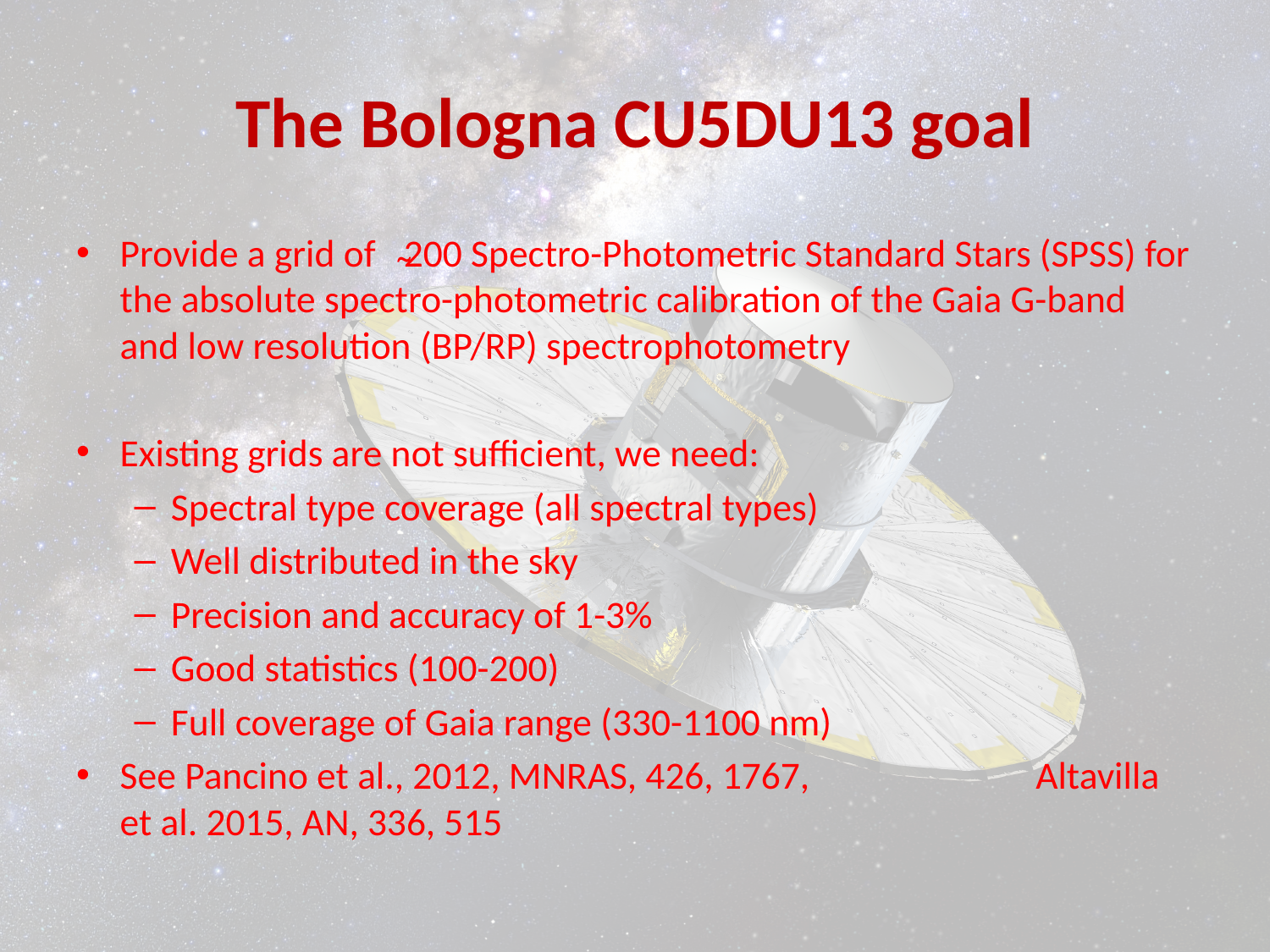

# The Bologna CU5DU13 goal
Provide a grid of   ̴200 Spectro-Photometric Standard Stars (SPSS) for the absolute spectro-photometric calibration of the Gaia G-band and low resolution (BP/RP) spectrophotometry

Existing grids are not sufficient, we need:
Spectral type coverage (all spectral types)
Well distributed in the sky
Precision and accuracy of 1-3%
Good statistics (100-200)
Full coverage of Gaia range (330-1100 nm)
See Pancino et al., 2012, MNRAS, 426, 1767,                          Altavilla et al. 2015, AN, 336, 515